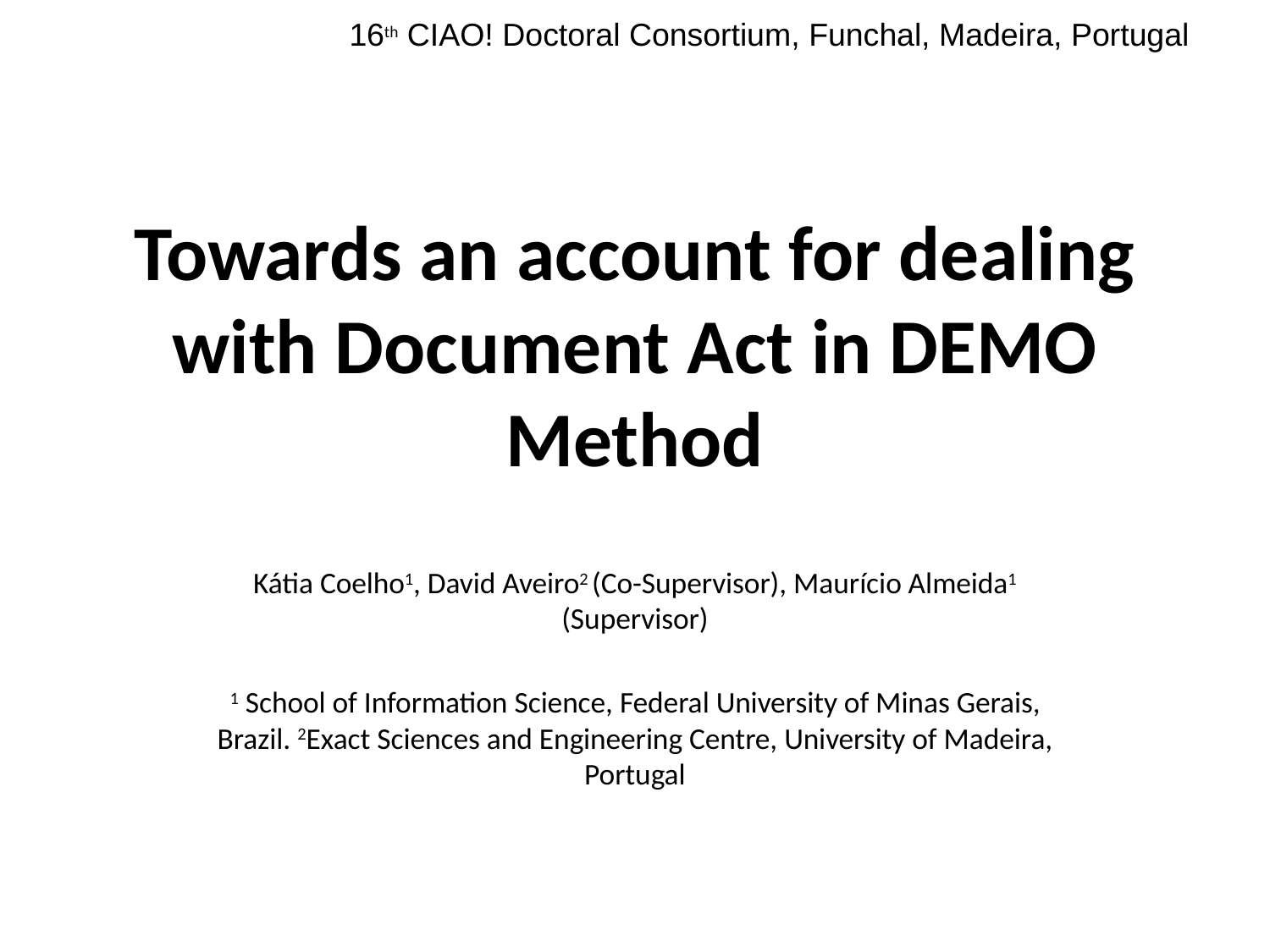

16th CIAO! Doctoral Consortium, Funchal, Madeira, Portugal
# Towards an account for dealing with Document Act in DEMO Method
Kátia Coelho1, David Aveiro2 (Co-Supervisor), Maurício Almeida1 (Supervisor)

1 School of Information Science, Federal University of Minas Gerais, Brazil. 2Exact Sciences and Engineering Centre, University of Madeira, Portugal